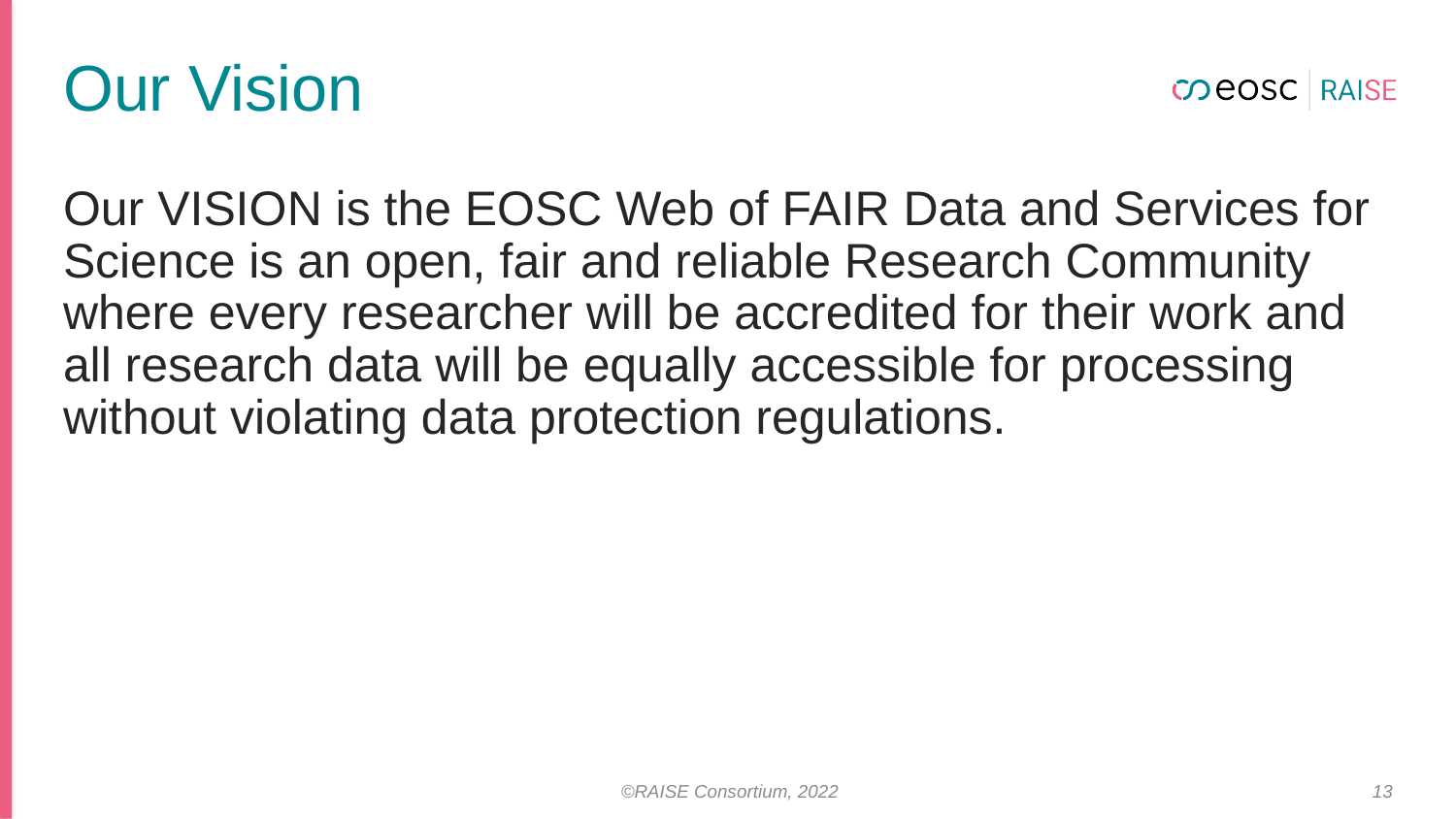

# Our Vision
Our VISION is the EOSC Web of FAIR Data and Services for Science is an open, fair and reliable Research Community where every researcher will be accredited for their work and all research data will be equally accessible for processing without violating data protection regulations.
©RAISE Consortium, 2022
13